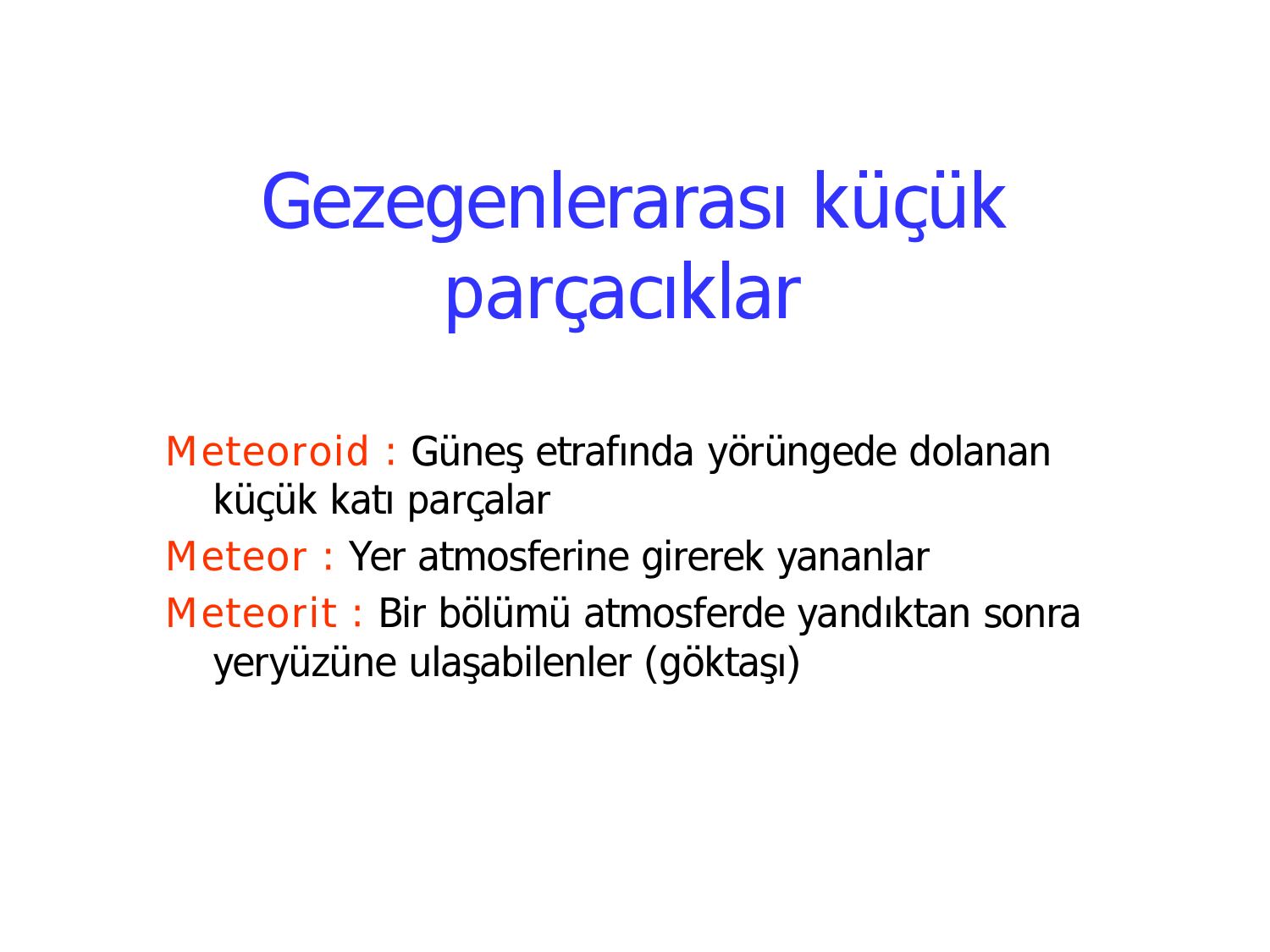

Gezegenlerarası küçük parçacıklar
Meteoroid : Güneş etrafında yörüngede dolanan küçük katı parçalar
Meteor : Yer atmosferine girerek yananlar
Meteorit : Bir bölümü atmosferde yandıktan sonra yeryüzüne ulaşabilenler (göktaşı)